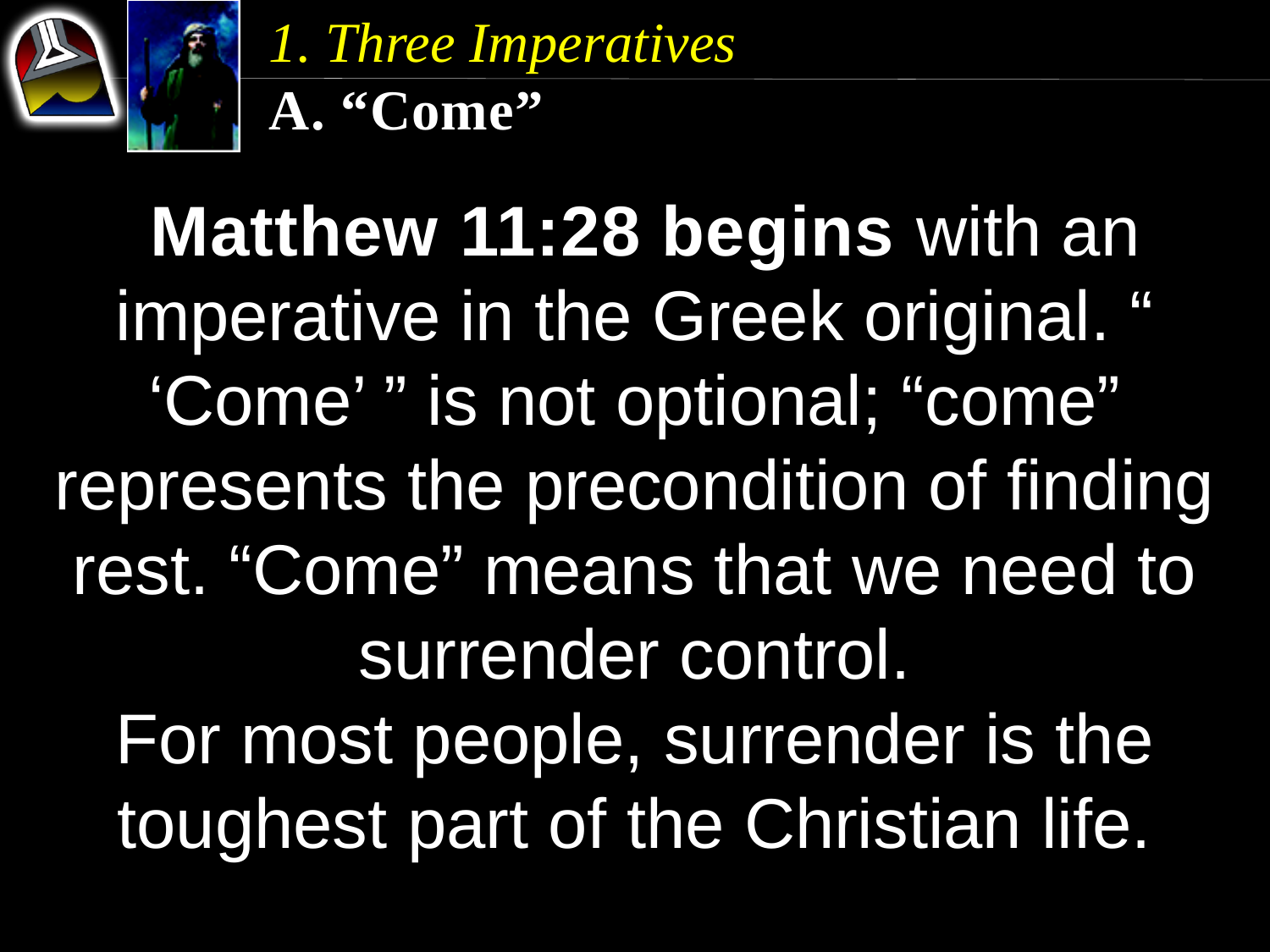

1. Three Imperatives
A. “Come”
 Matthew 11:28 begins with an imperative in the Greek original. “ ‘Come’ ” is not optional; “come” represents the precondition of finding rest. “Come” means that we need to surrender control.
For most people, surrender is the toughest part of the Christian life.